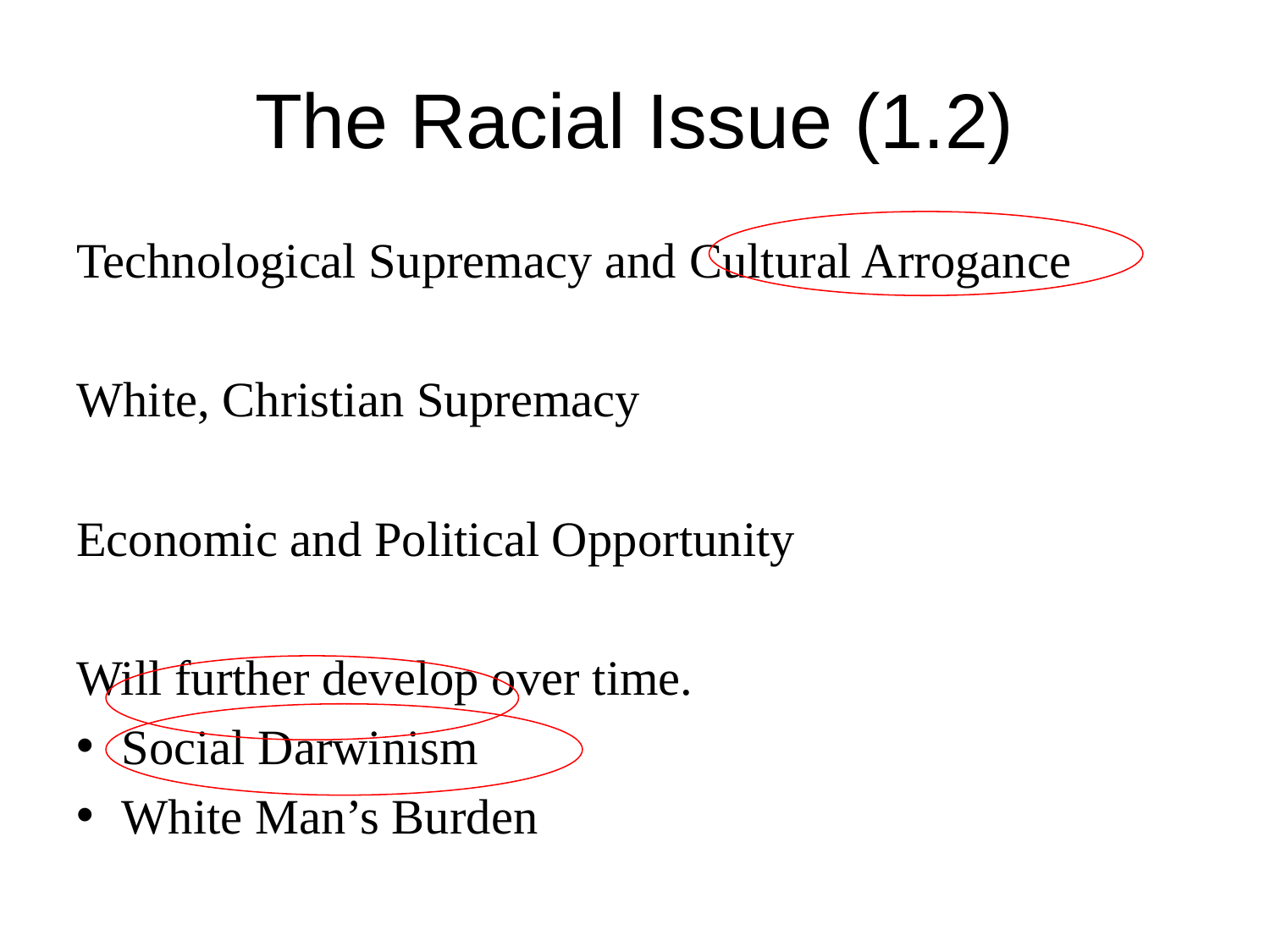

# The Racial Issue (1.2)

Technological Supremacy and Cultural Arrogance

White, Christian Supremacy

Economic and Political Opportunity

Will further develop over time.
Social Darwinism
White Man’s Burden